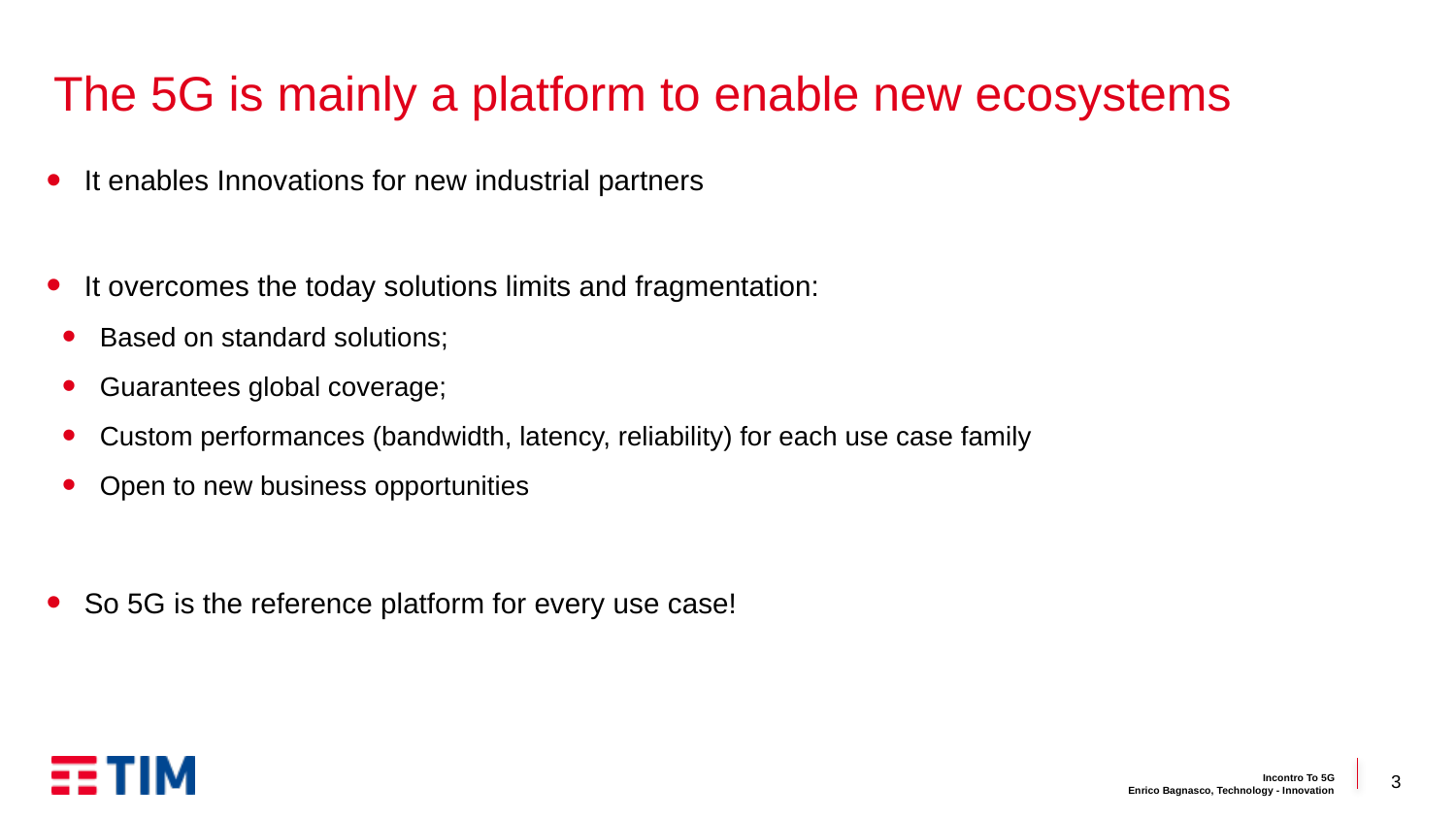

The 5G is mainly a platform to enable new ecosystems
It enables Innovations for new industrial partners

It overcomes the today solutions limits and fragmentation:
Based on standard solutions;
Guarantees global coverage;
Custom performances (bandwidth, latency, reliability) for each use case family
Open to new business opportunities

So 5G is the reference platform for every use case!
Incontro To 5G
Enrico Bagnasco, Technology - Innovation